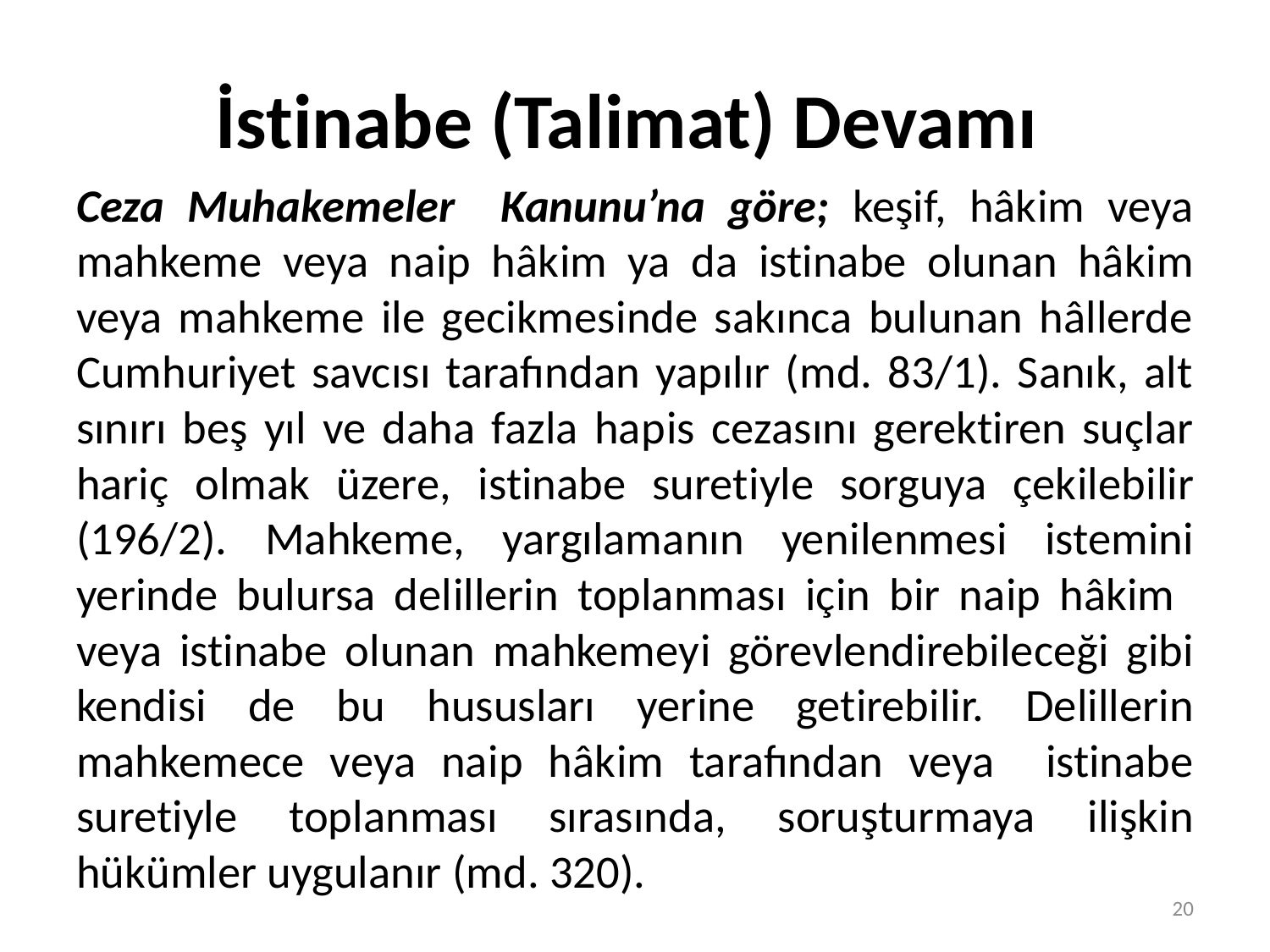

# İstinabe (Talimat) Devamı
Ceza Muhakemeler  Kanunu’na göre; keşif, hâkim veya mahkeme veya naip hâkim ya da istinabe olunan hâkim veya mahkeme ile gecikmesinde sakınca bulunan hâllerde Cumhuriyet savcısı tarafından yapılır (md. 83/1). Sanık, alt sınırı beş yıl ve daha fazla hapis cezasını gerektiren suçlar hariç olmak üzere, istinabe suretiyle sorguya çekilebilir (196/2). Mahkeme, yargılamanın yenilenmesi istemini yerinde bulursa delillerin toplanması için bir naip hâkim  veya istinabe olunan mahkemeyi görevlendirebileceği gibi kendisi de bu hususları yerine getirebilir. Delillerin mahkemece veya naip hâkim tarafından veya  istinabe suretiyle toplanması sırasında, soruşturmaya ilişkin hükümler uygulanır (md. 320).

20